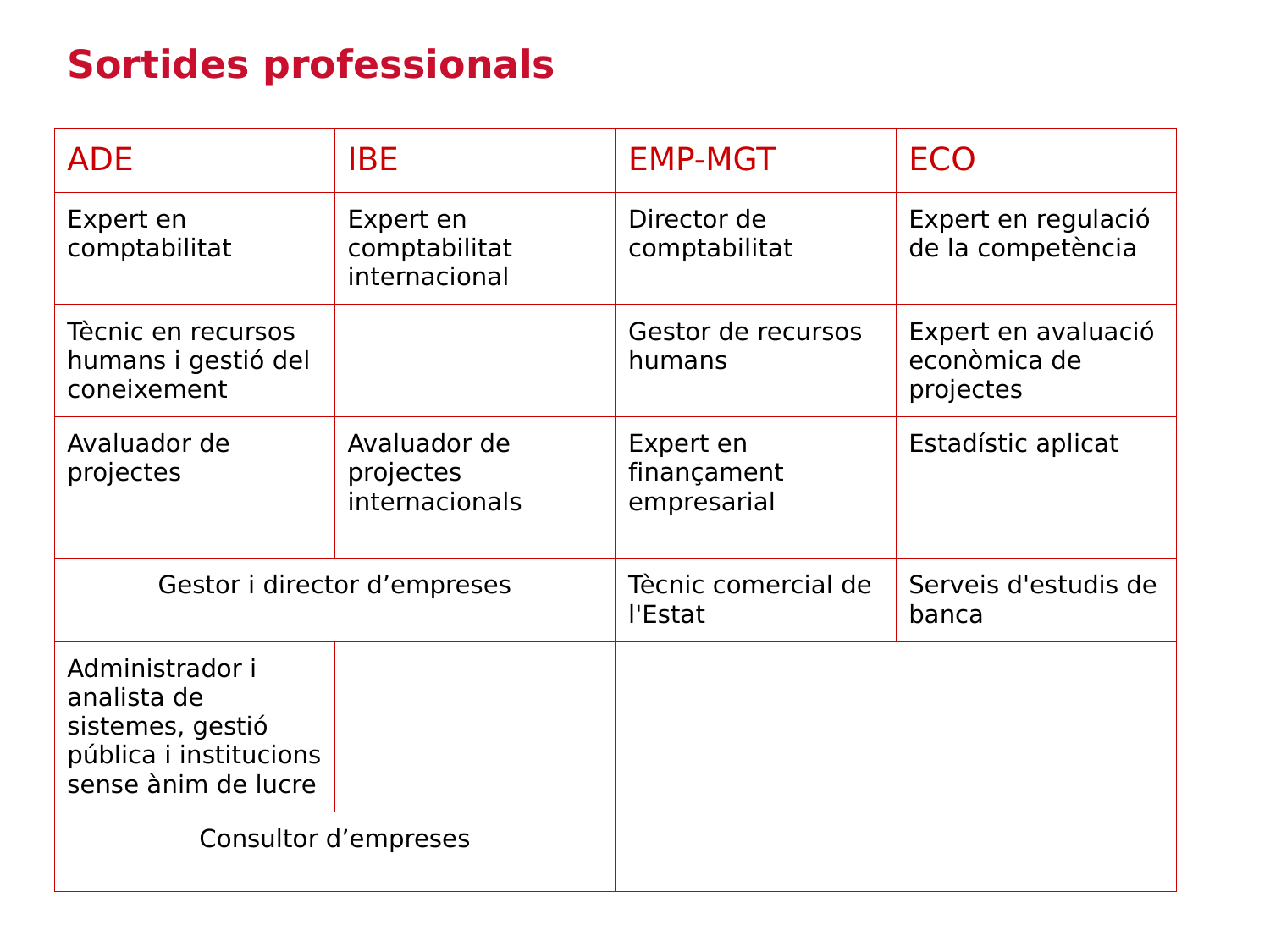

Sortides professionals

| ADE | IBE | EMP-MGT | ECO |
| --- | --- | --- | --- |
| Expert en comptabilitat | Expert en comptabilitat internacional | Director de comptabilitat | Expert en regulació de la competència |
| Tècnic en recursos humans i gestió del coneixement |  | Gestor de recursos humans | Expert en avaluació econòmica de projectes |
| Avaluador de projectes | Avaluador de projectes internacionals | Expert en finançament empresarial | Estadístic aplicat |
| Gestor i director d’empreses |  | Tècnic comercial de l'Estat | Serveis d'estudis de banca |
| Administrador i analista de sistemes, gestió pública i institucions sense ànim de lucre |  |  |  |
| Consultor d’empreses |  |  |  |